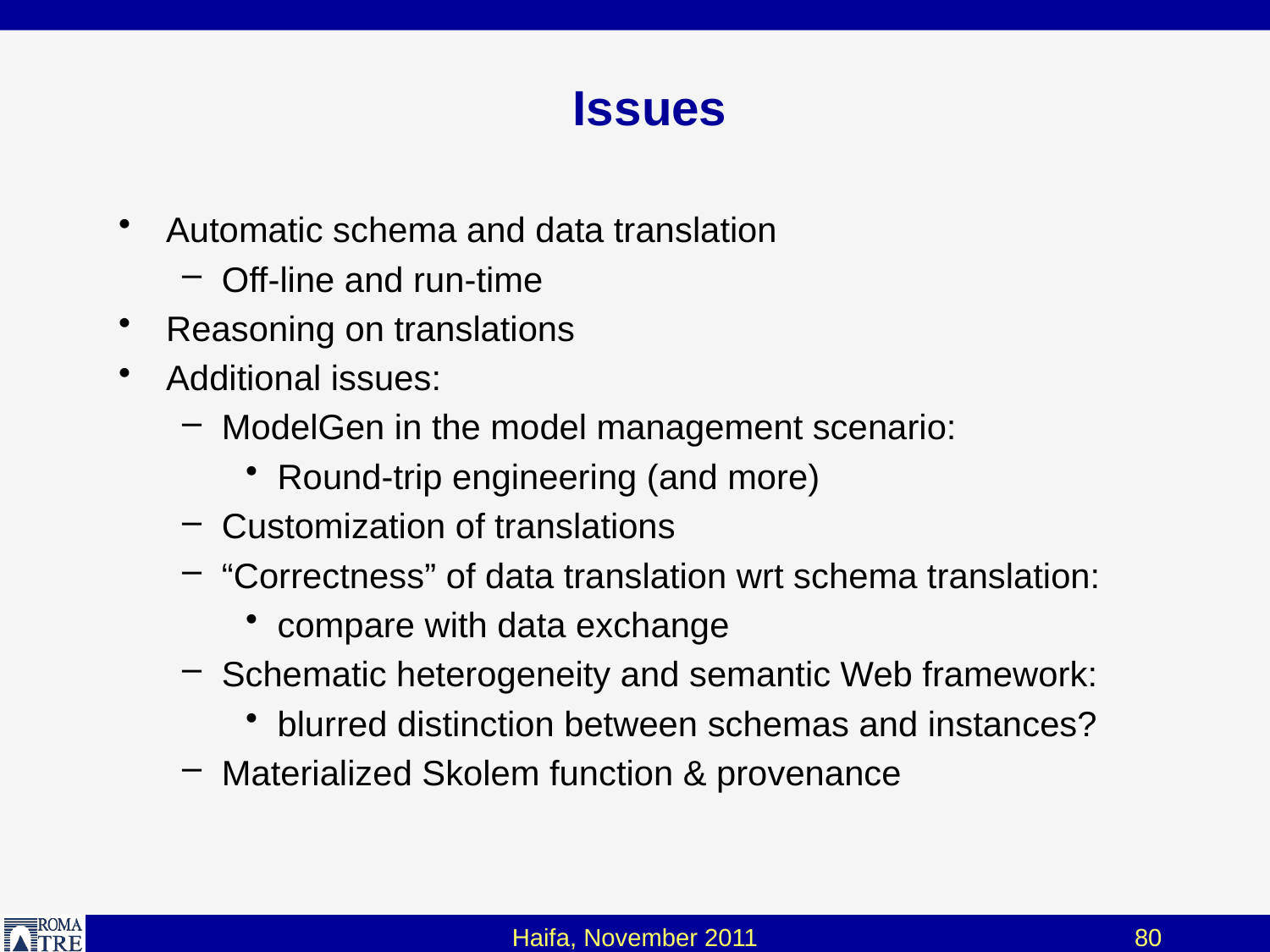

# Issues
Automatic schema and data translation
Off-line and run-time
Reasoning on translations
Additional issues:
ModelGen in the model management scenario:
Round-trip engineering (and more)
Customization of translations
“Correctness” of data translation wrt schema translation:
compare with data exchange
Schematic heterogeneity and semantic Web framework:
blurred distinction between schemas and instances?
Materialized Skolem function & provenance

Haifa, November 2011
80